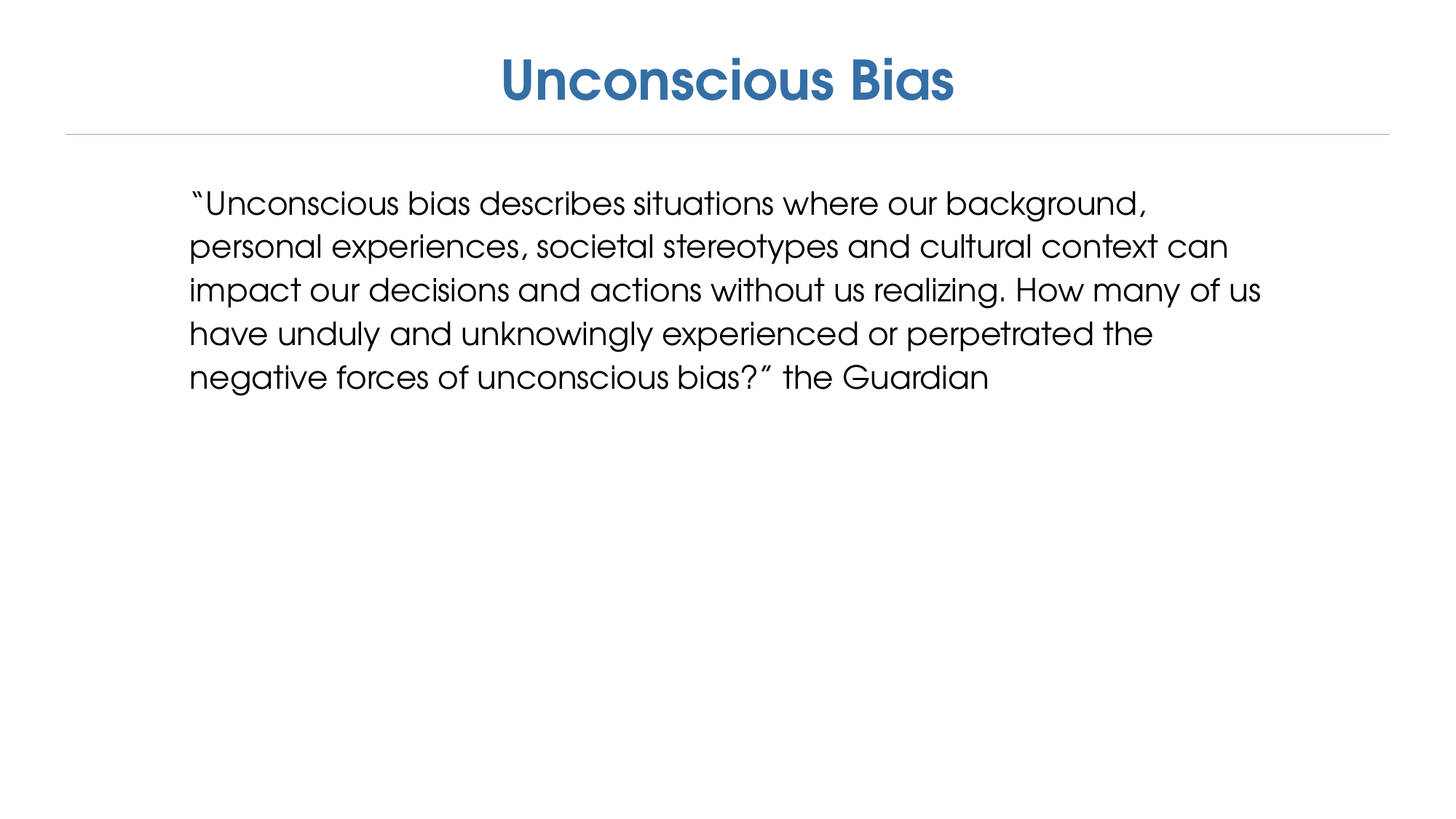

# Unconscious Bias
“Unconscious bias describes situations where our background, personal experiences, societal stereotypes and cultural context can impact our decisions and actions without us realizing. How many of us have unduly and unknowingly experienced or perpetrated the negative forces of unconscious bias?” the Guardian